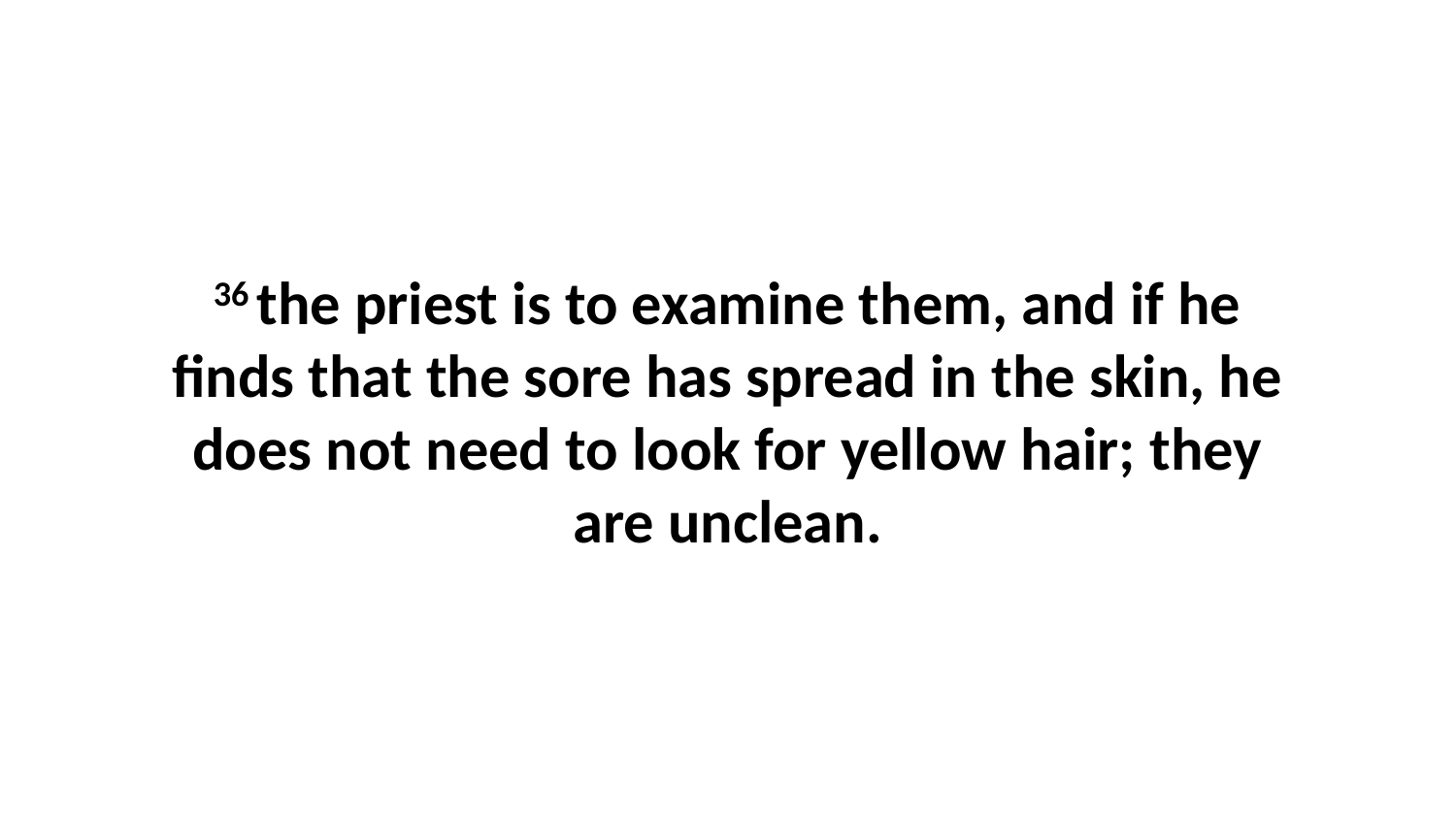

36 the priest is to examine them, and if he finds that the sore has spread in the skin, he does not need to look for yellow hair; they are unclean.